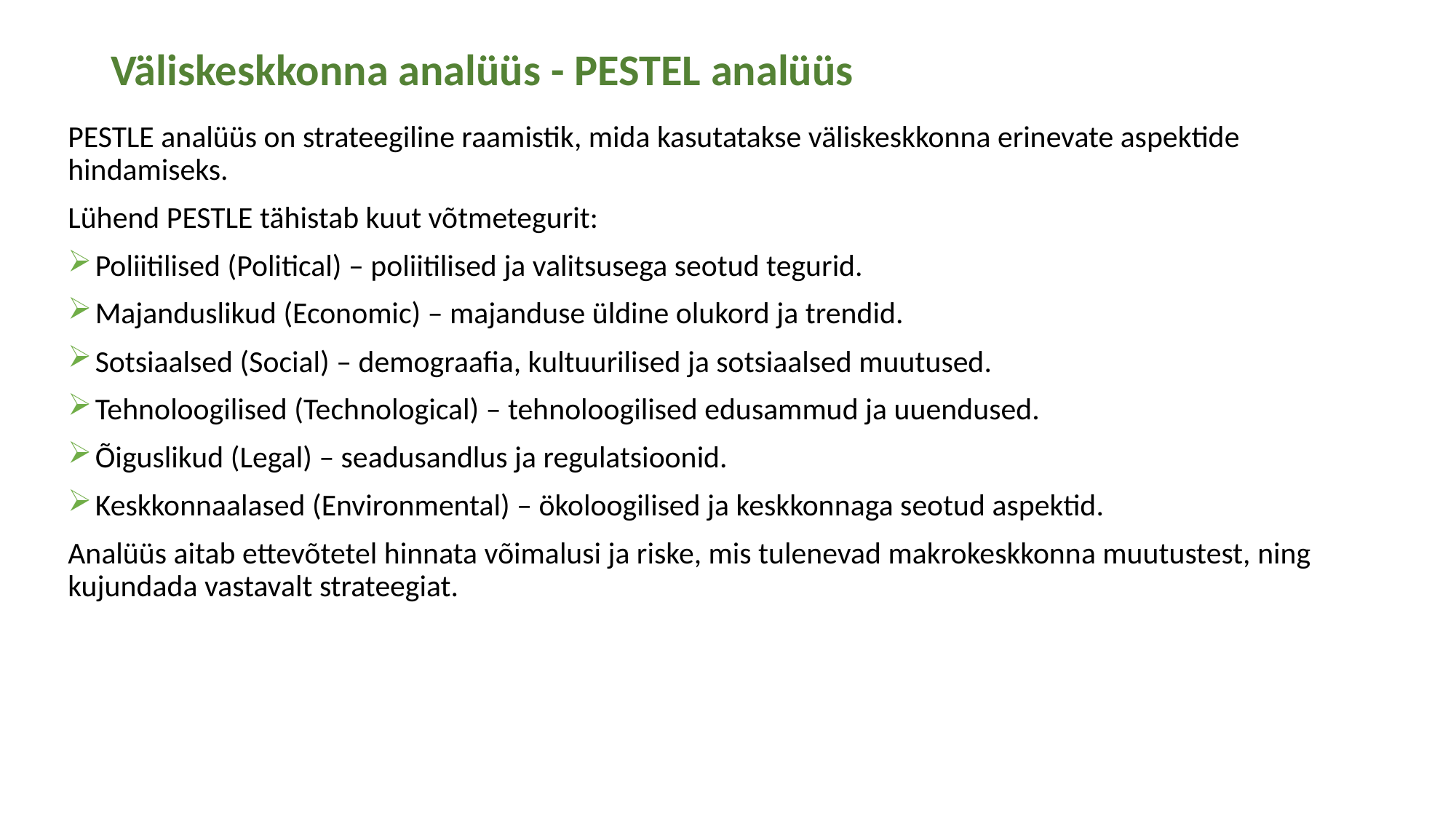

# Väliskeskkonna analüüs - PESTEL analüüs
PESTLE analüüs on strateegiline raamistik, mida kasutatakse väliskeskkonna erinevate aspektide hindamiseks.
Lühend PESTLE tähistab kuut võtmetegurit:
Poliitilised (Political) – poliitilised ja valitsusega seotud tegurid.
Majanduslikud (Economic) – majanduse üldine olukord ja trendid.
Sotsiaalsed (Social) – demograafia, kultuurilised ja sotsiaalsed muutused.
Tehnoloogilised (Technological) – tehnoloogilised edusammud ja uuendused.
Õiguslikud (Legal) – seadusandlus ja regulatsioonid.
Keskkonnaalased (Environmental) – ökoloogilised ja keskkonnaga seotud aspektid.
Analüüs aitab ettevõtetel hinnata võimalusi ja riske, mis tulenevad makrokeskkonna muutustest, ning kujundada vastavalt strateegiat.